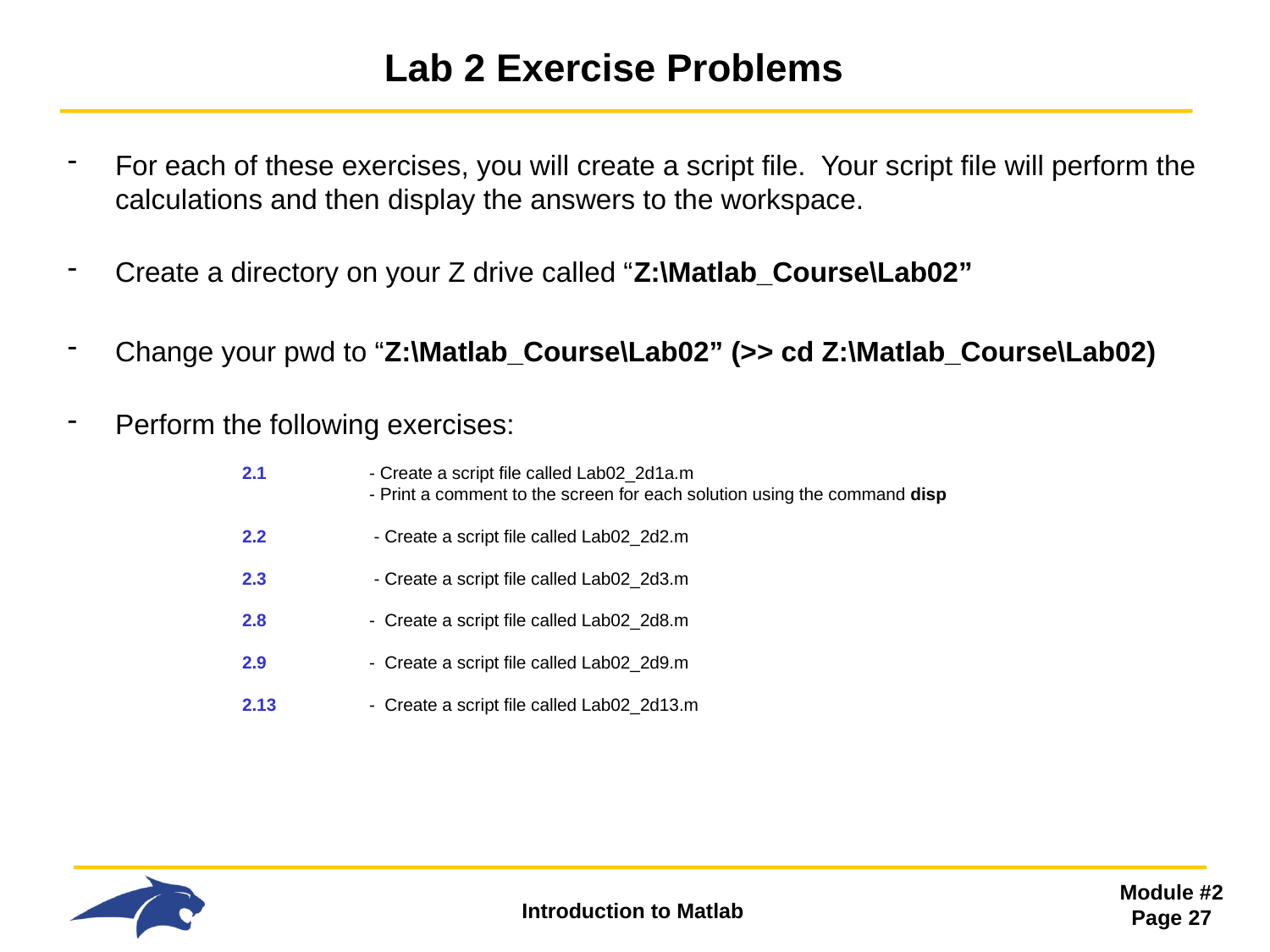

# Lab 2 Exercise Problems
For each of these exercises, you will create a script file.  Your script file will perform the calculations and then display the answers to the workspace.
Create a directory on your Z drive called “Z:\Matlab_Course\Lab02”

Change your pwd to “Z:\Matlab_Course\Lab02” (>> cd Z:\Matlab_Course\Lab02)
Perform the following exercises:
	2.1	- Create a script file called Lab02_2d1a.m
 		- Print a comment to the screen for each solution using the command disp
 	2.2	 - Create a script file called Lab02_2d2.m
	2.3	 - Create a script file called Lab02_2d3.m
	2.8	-  Create a script file called Lab02_2d8.m
	2.9	-  Create a script file called Lab02_2d9.m
	2.13	-  Create a script file called Lab02_2d13.m